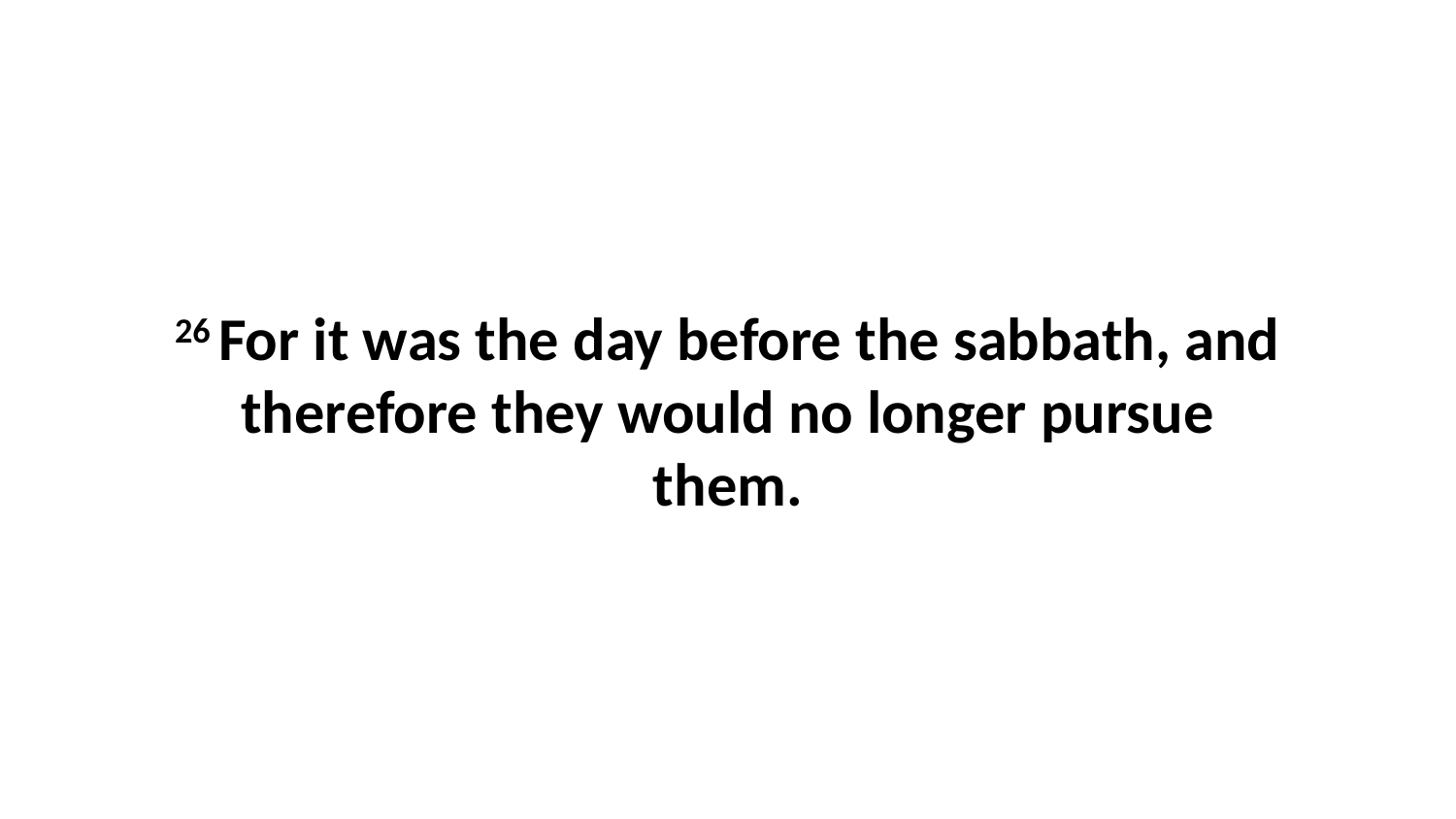

26 For it was the day before the sabbath, and therefore they would no longer pursue them.